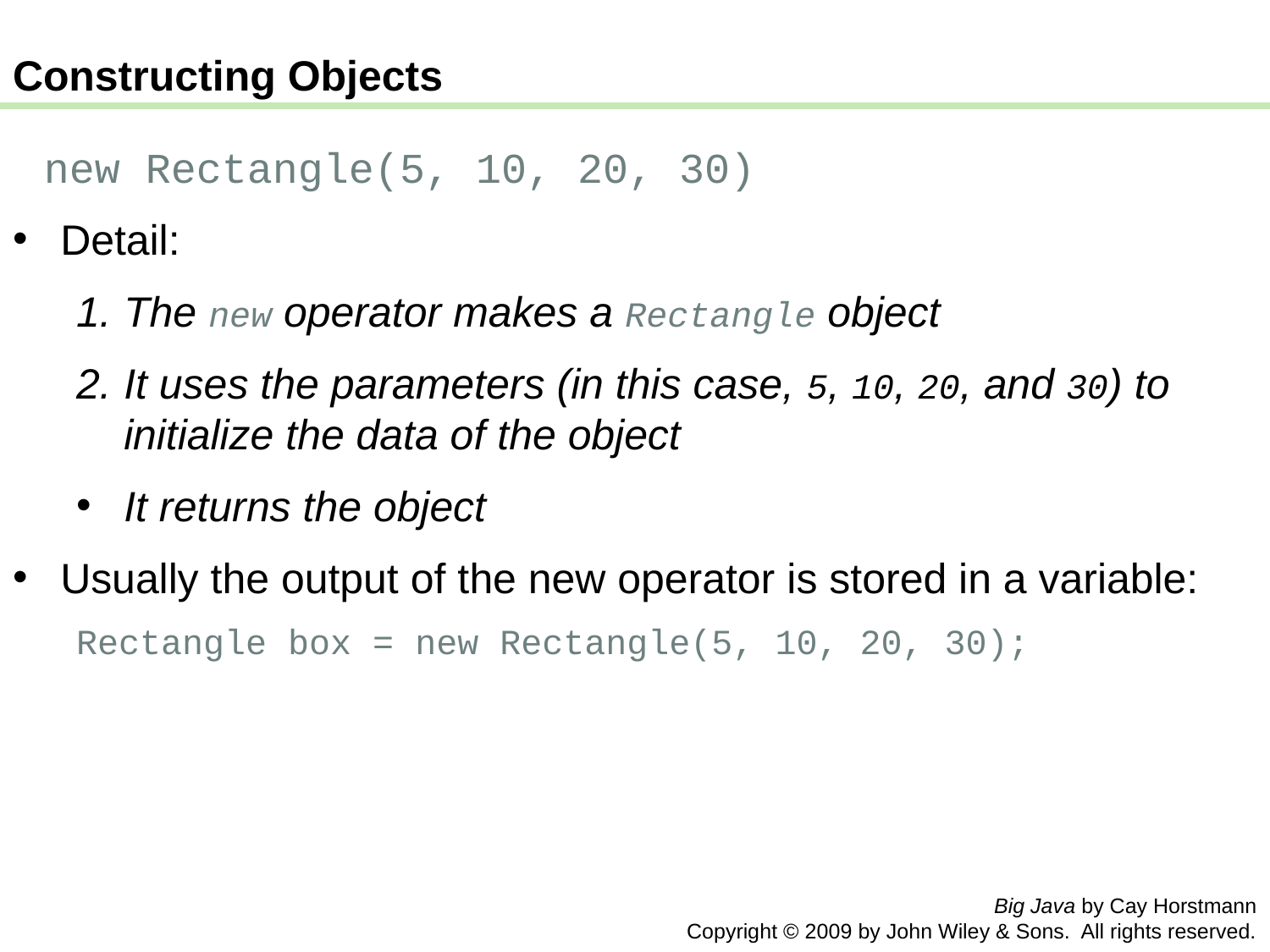

Constructing Objects
   new Rectangle(5, 10, 20, 30)
Detail:
The new operator makes a Rectangle object
It uses the parameters (in this case, 5, 10, 20, and 30) to initialize the data of the object
It returns the object
Usually the output of the new operator is stored in a variable:
Rectangle box = new Rectangle(5, 10, 20, 30);
Big Java by Cay Horstmann
Copyright © 2009 by John Wiley & Sons.  All rights reserved.